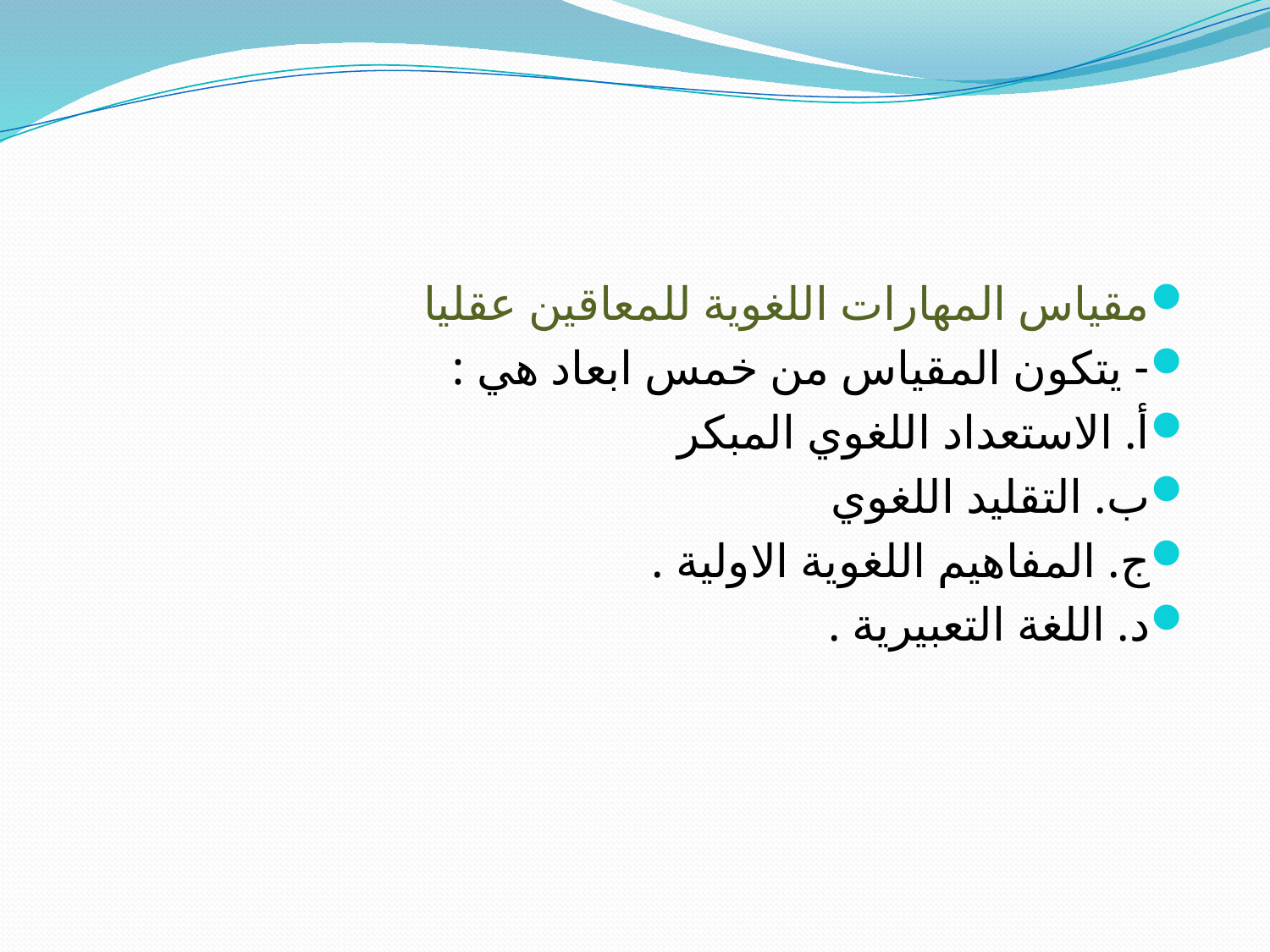

#
مقياس المهارات اللغوية للمعاقين عقليا
- يتكون المقياس من خمس ابعاد هي :
أ. الاستعداد اللغوي المبكر
ب. التقليد اللغوي
ج. المفاهيم اللغوية الاولية .
د. اللغة التعبيرية .